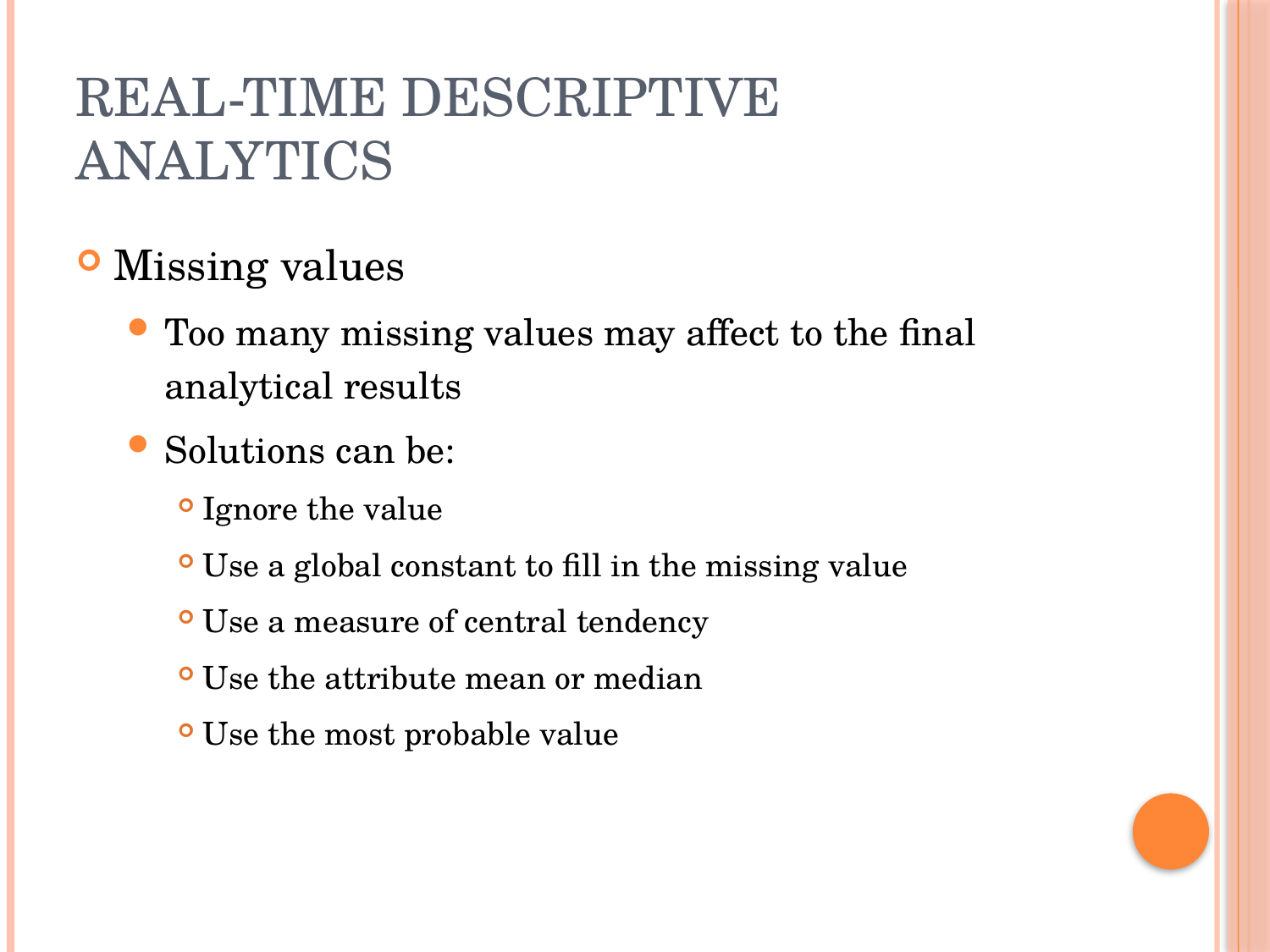

# Real-Time Descriptive Analytics
Missing values
Too many missing values may affect to the final analytical results
Solutions can be:
Ignore the value
Use a global constant to fill in the missing value
Use a measure of central tendency
Use the attribute mean or median
Use the most probable value